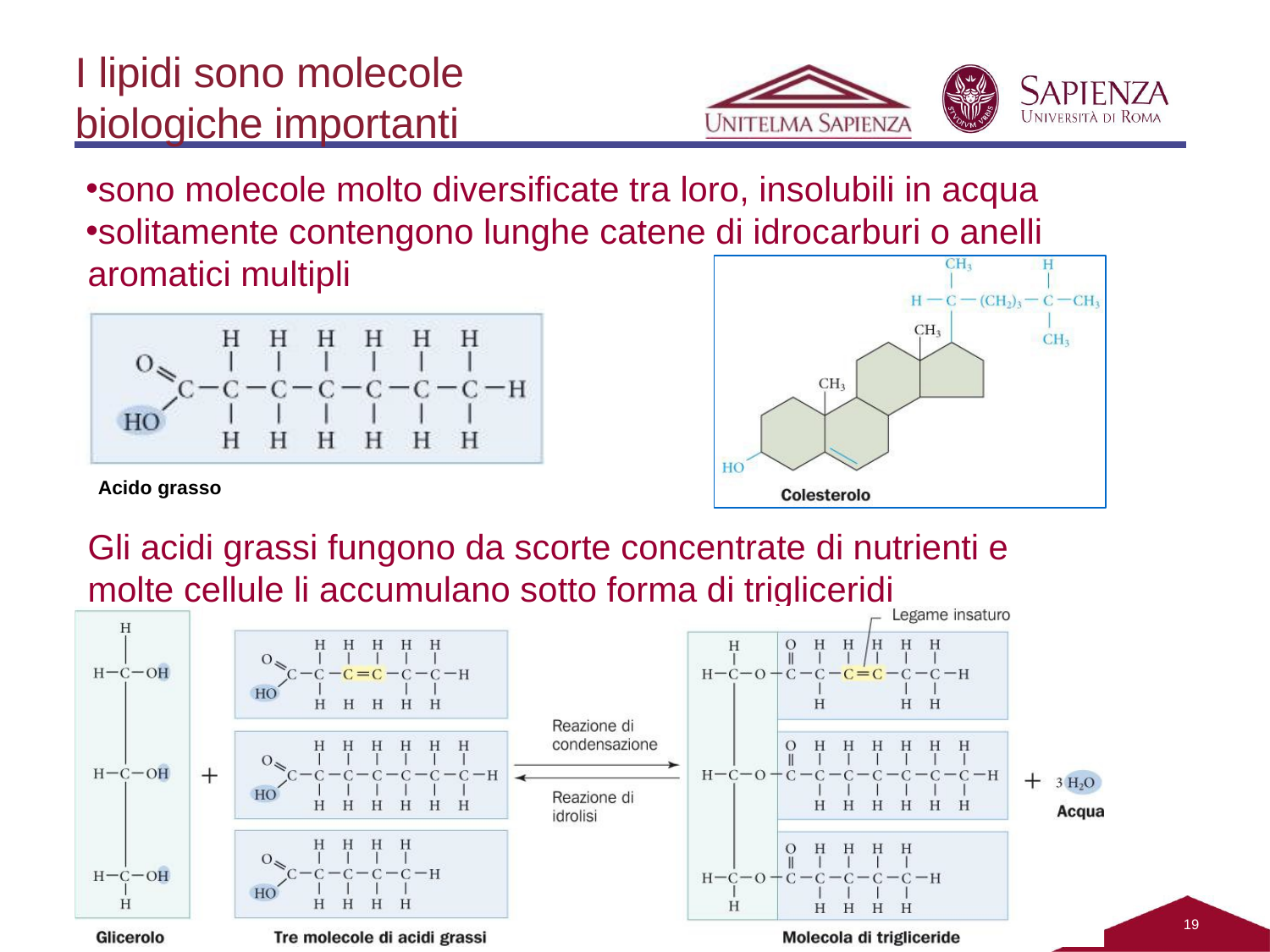

I lipidi sono molecole biologiche importanti
sono molecole molto diversificate tra loro, insolubili in acqua
solitamente contengono lunghe catene di idrocarburi o anelli aromatici multipli

Acido grasso

Gli acidi grassi fungono da scorte concentrate di nutrienti e molte cellule li accumulano sotto forma di trigliceridi

19